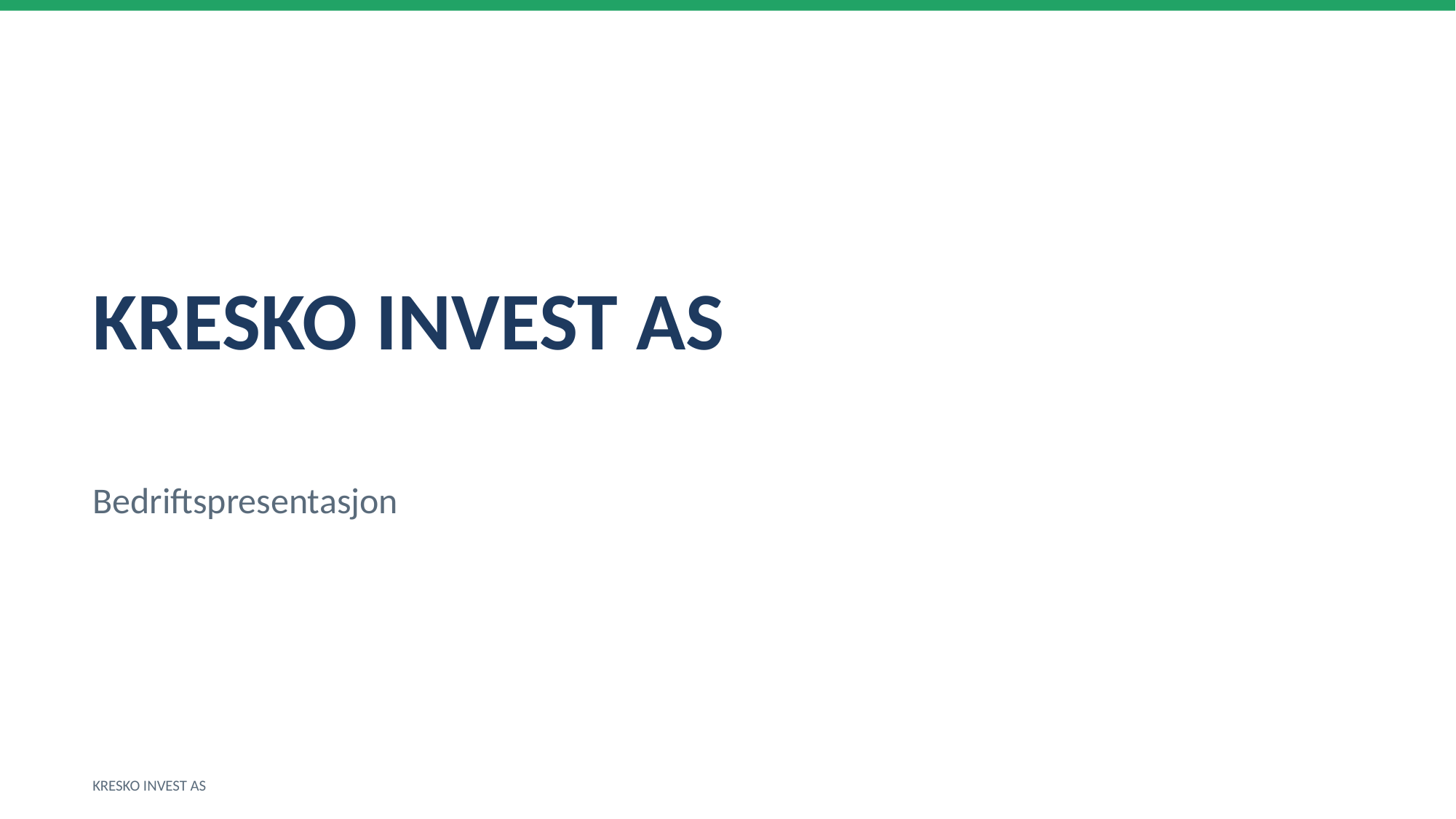

KRESKO INVEST AS
Bedriftspresentasjon
KRESKO INVEST AS